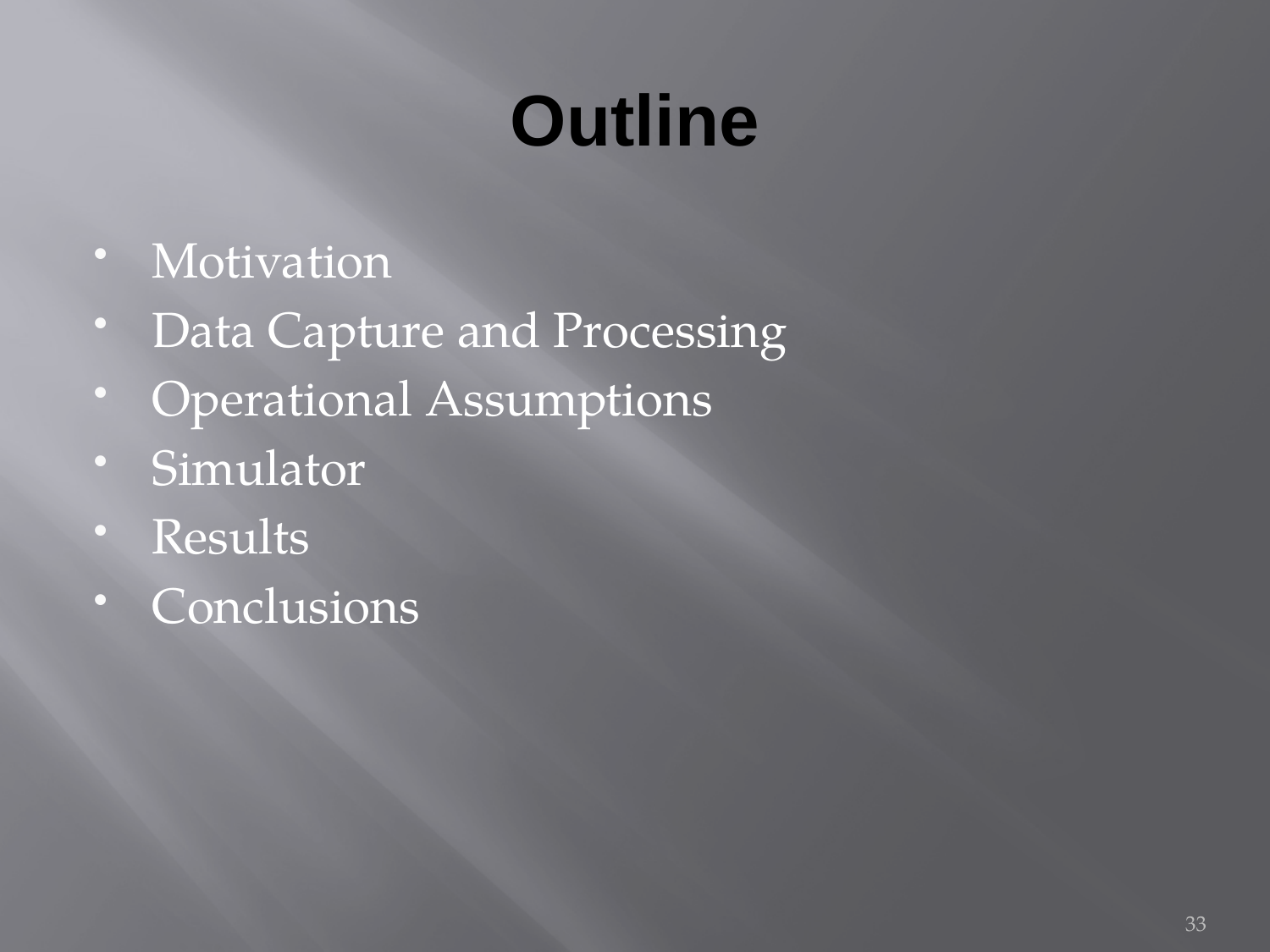

# Outline
Motivation
Data Capture and Processing
Operational Assumptions
Simulator
Results
Conclusions

33